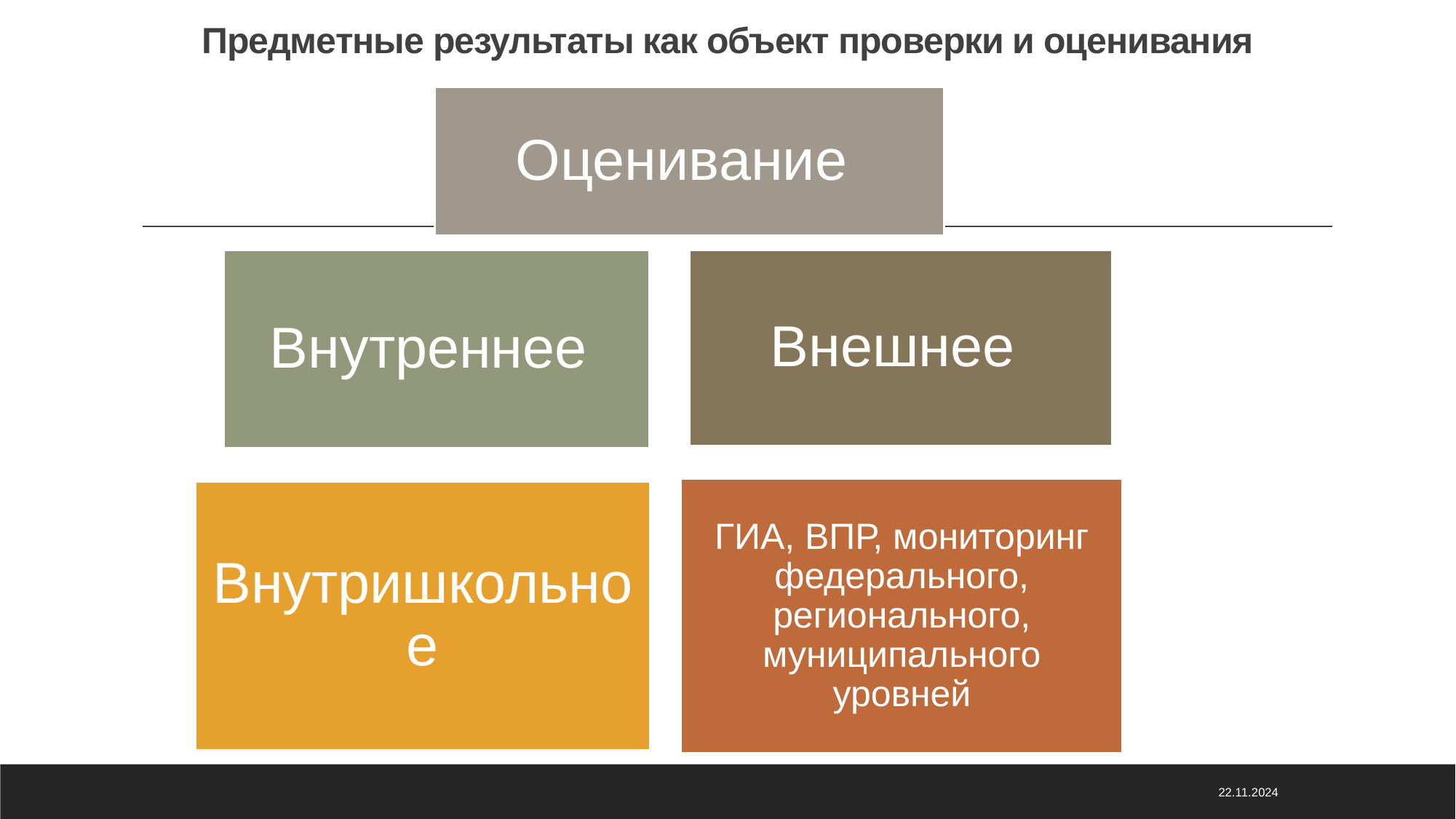

# Предметные результаты как объект проверки и оценивания
Внутришкольное
ГИА, ВПР, мониторинг федерального, регионального, муниципального уровней
Внутреннее
Внешнее
Оценивание
22.11.2024